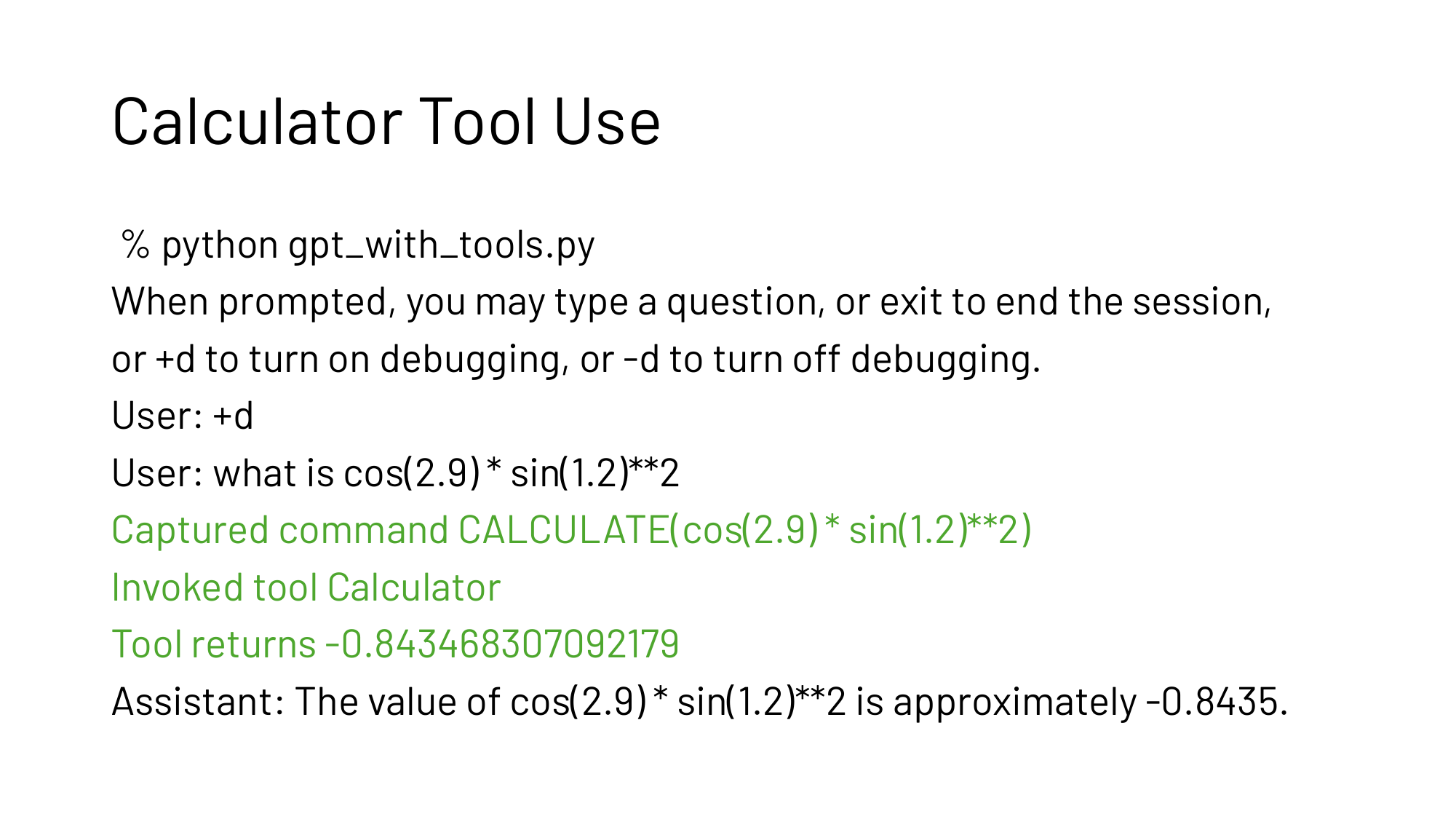

# Calculator Tool Use
 % python gpt_with_tools.py
When prompted, you may type a question, or exit to end the session,
or +d to turn on debugging, or -d to turn off debugging.
User: +d
User: what is cos(2.9) * sin(1.2)**2
Captured command CALCULATE(cos(2.9) * sin(1.2)**2)
Invoked tool Calculator
Tool returns -0.843468307092179
Assistant: The value of cos(2.9) * sin(1.2)**2 is approximately -0.8435.